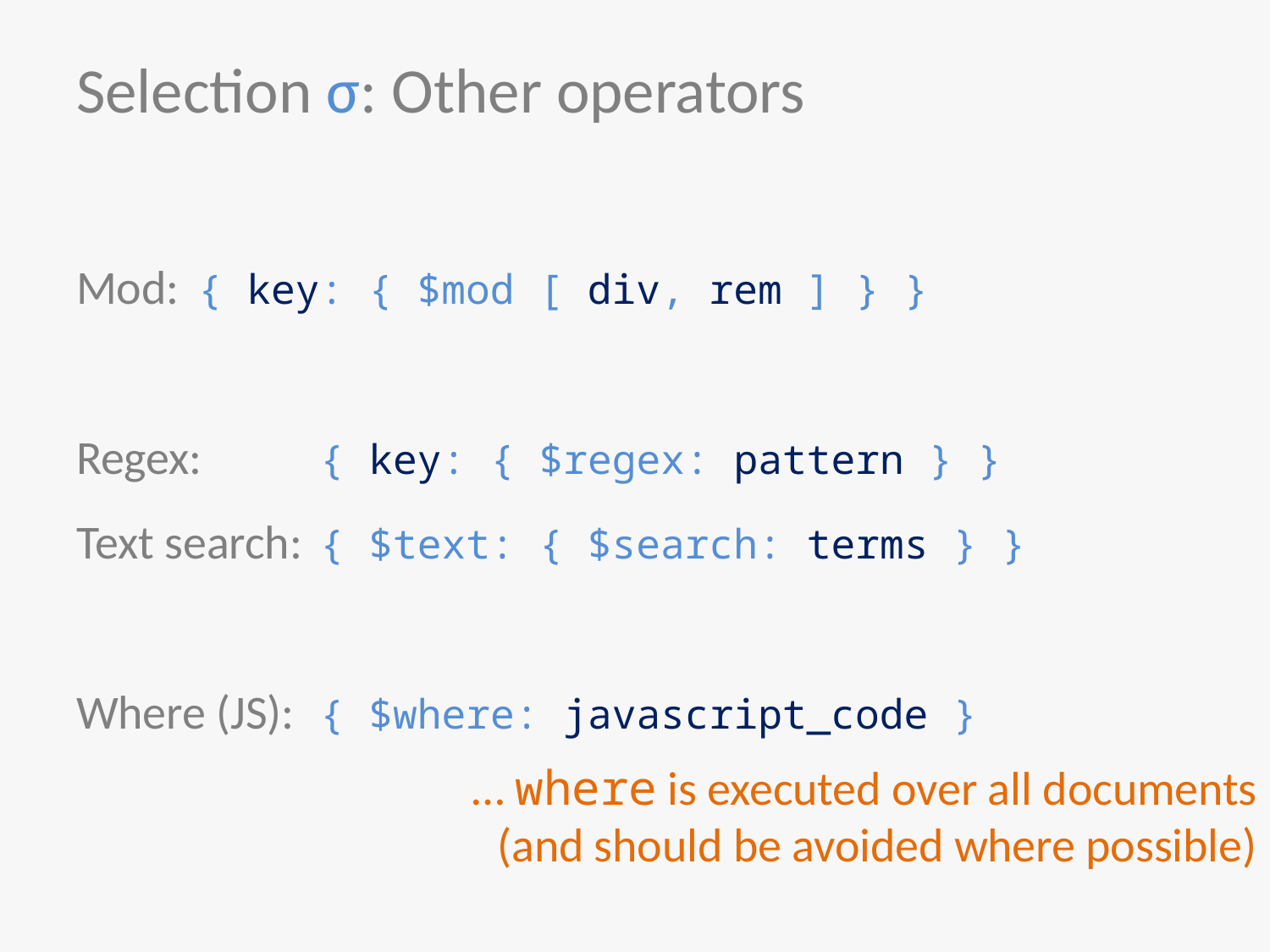

# Selection σ: Other operators
Mod: 			{ key: { $mod [ div, rem ] } }

Regex: 		{ key: { $regex: pattern } }
Text search: 		{ $text: { $search: terms } }

Where (JS): 		{ $where: javascript_code }

… where is executed over all documents
(and should be avoided where possible)